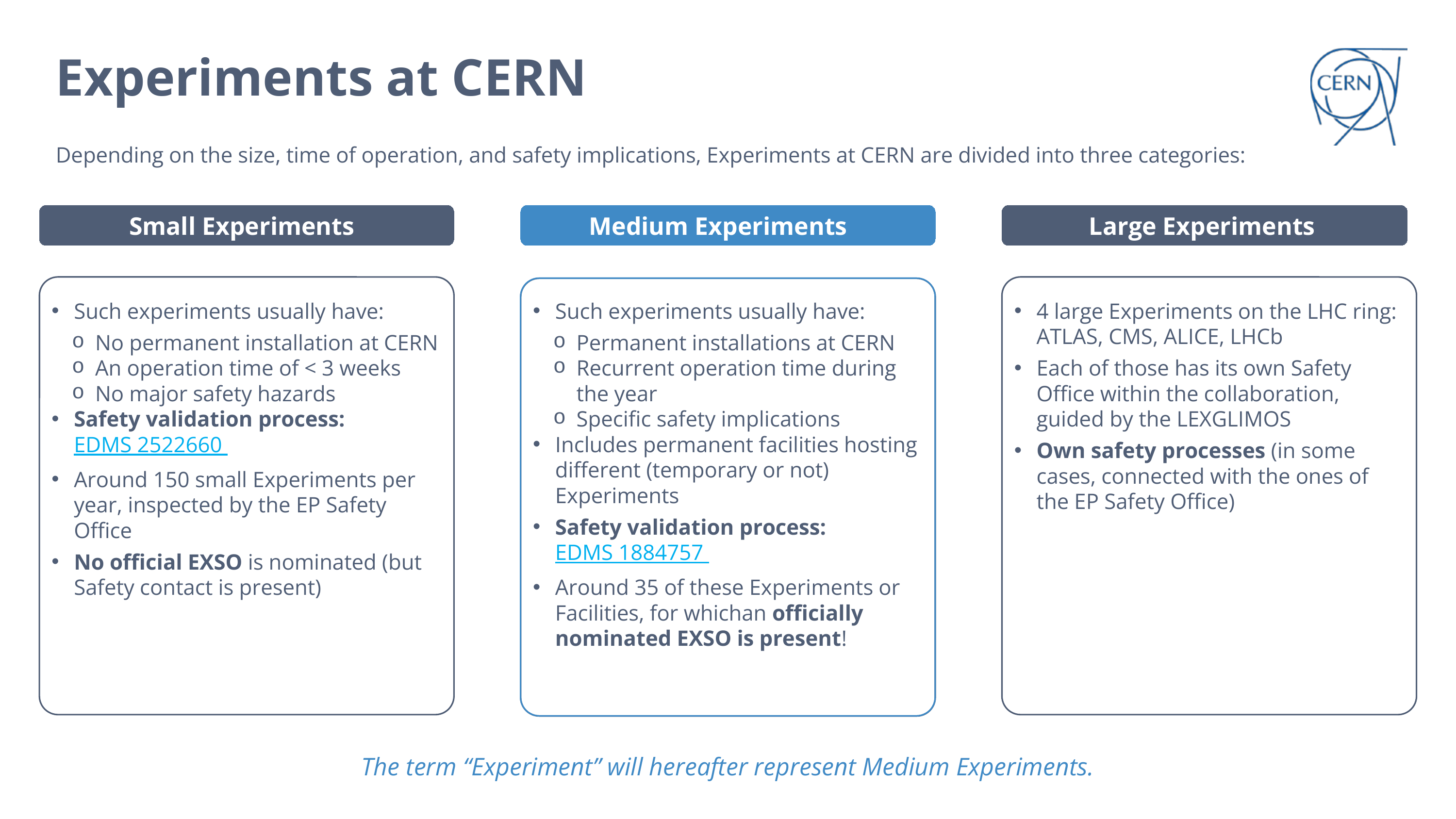

# Experiments at CERN
Depending on the size, time of operation, and safety implications, Experiments at CERN are divided into three categories:

       Small Experiments
      Medium Experiments
      Medium Experiments
         Large Experiments

Such experiments usually have:
No permanent installation at CERN
An operation time of < 3 weeks
No major safety hazards
Safety validation process: EDMS 2522660
Around 150 small Experiments per year, inspected by the EP Safety Office
No official EXSO is nominated (but Safety contact is present)
Such experiments usually have:
Permanent installations at CERN
Recurrent operation time during the year
Specific safety implications
Includes permanent facilities hosting different (temporary or not) Experiments
Safety validation process: EDMS 1884757
Around 35 of these Experiments or Facilities, for whichan officially nominated EXSO is present!
4 large Experiments on the LHC ring: ATLAS, CMS, ALICE, LHCb
Each of those has its own Safety Office within the collaboration, guided by the LEXGLIMOS
Own safety processes (in some cases, connected with the ones of the EP Safety Office)
The term “Experiment” will hereafter represent Medium Experiments.